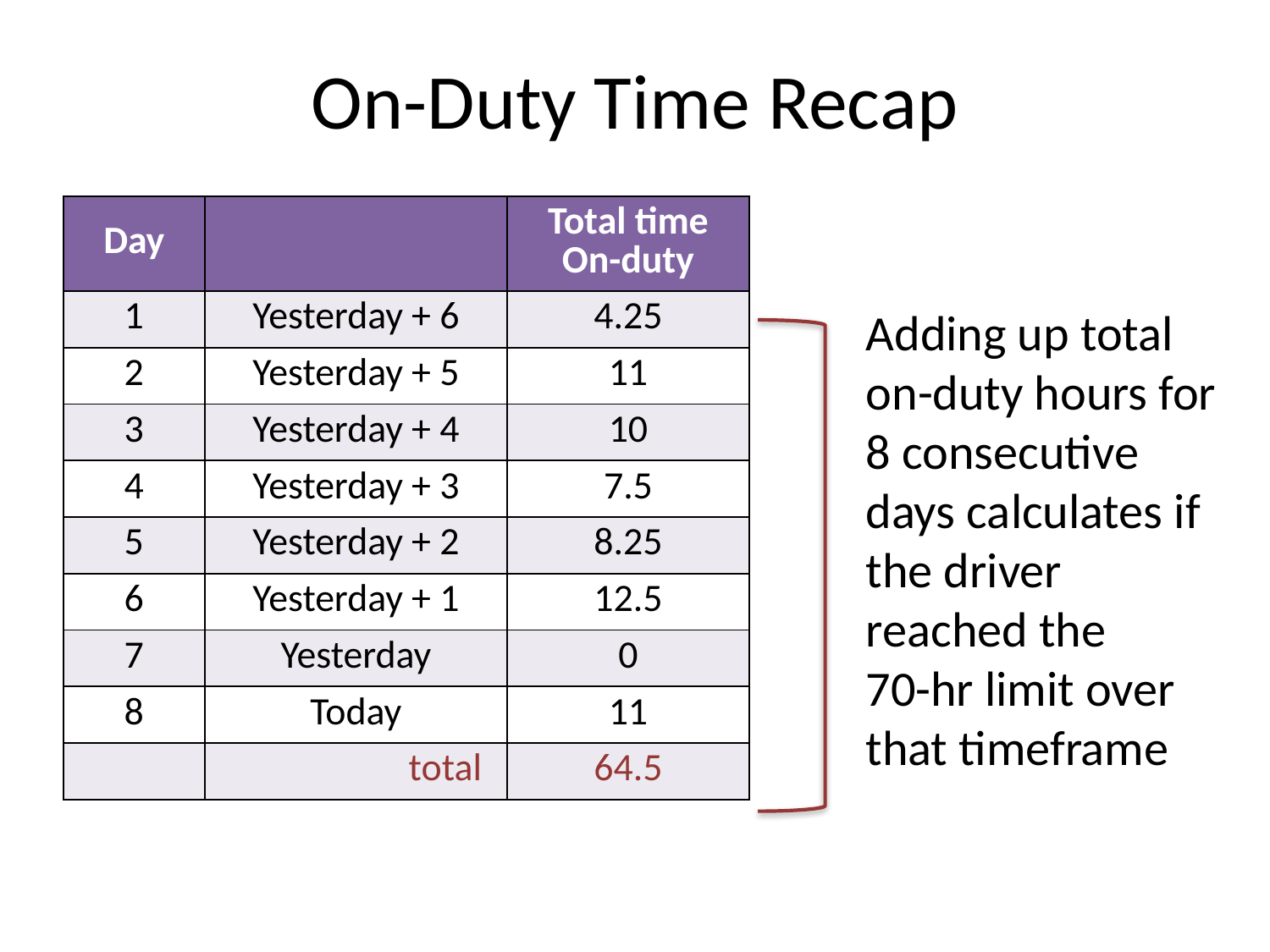

# On-Duty Time Recap
| Day |  | Total time On-duty |
| --- | --- | --- |
| 1 | Yesterday + 6 | 4.25 |
| 2 | Yesterday + 5 | 11 |
| 3 | Yesterday + 4 | 10 |
| 4 | Yesterday + 3 | 7.5 |
| 5 | Yesterday + 2 | 8.25 |
| 6 | Yesterday + 1 | 12.5 |
| 7 | Yesterday | 0 |
| 8 | Today | 11 |
|  | total | 64.5 |
Adding up total on-duty hours for 8 consecutive days calculates if the driver reached the     70-hr limit over that timeframe